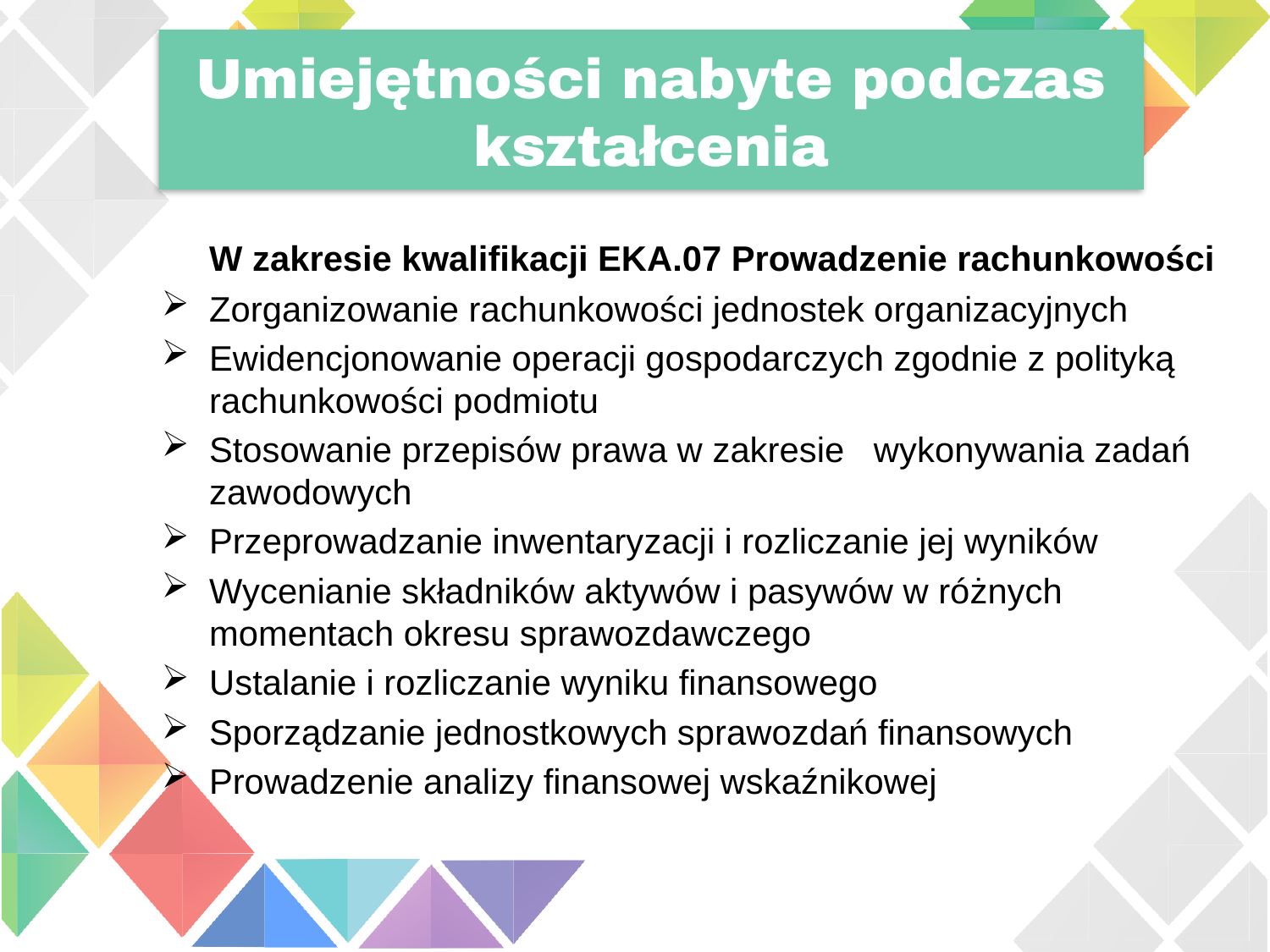

Umiejętności nabyte podczas kształcenia
	W zakresie kwalifikacji EKA.07 Prowadzenie rachunkowości
Zorganizowanie rachunkowości jednostek organizacyjnych
Ewidencjonowanie operacji gospodarczych zgodnie z polityką rachunkowości podmiotu
Stosowanie przepisów prawa w zakresie   wykonywania zadań zawodowych
Przeprowadzanie inwentaryzacji i rozliczanie jej wyników
Wycenianie składników aktywów i pasywów w różnych momentach okresu sprawozdawczego
Ustalanie i rozliczanie wyniku finansowego
Sporządzanie jednostkowych sprawozdań finansowych
Prowadzenie analizy finansowej wskaźnikowej